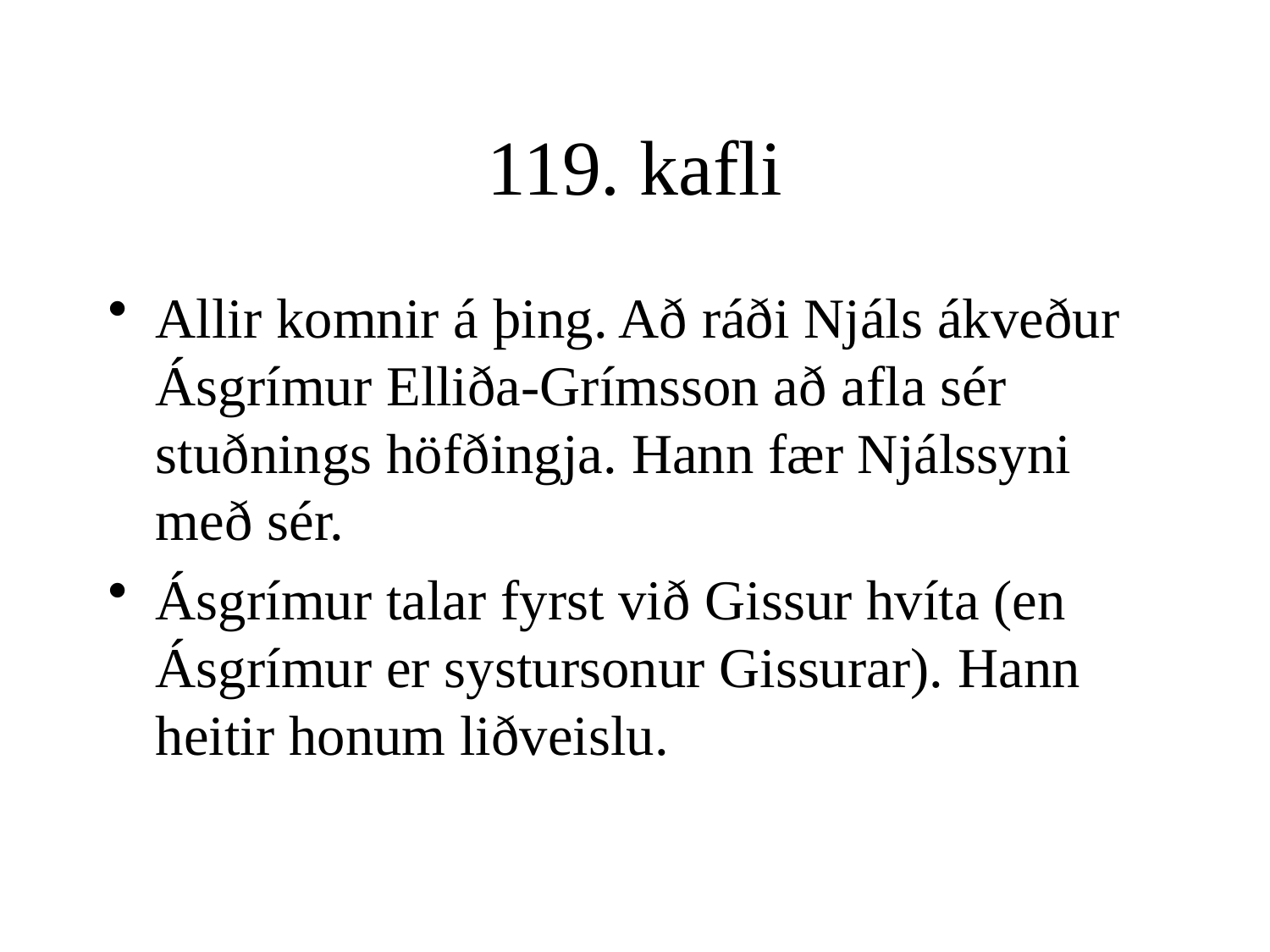

# 119. kafli
Allir komnir á þing. Að ráði Njáls ákveður Ásgrímur Elliða-Grímsson að afla sér stuðnings höfðingja. Hann fær Njálssyni með sér.
Ásgrímur talar fyrst við Gissur hvíta (en Ásgrímur er systursonur Gissurar). Hann heitir honum liðveislu.